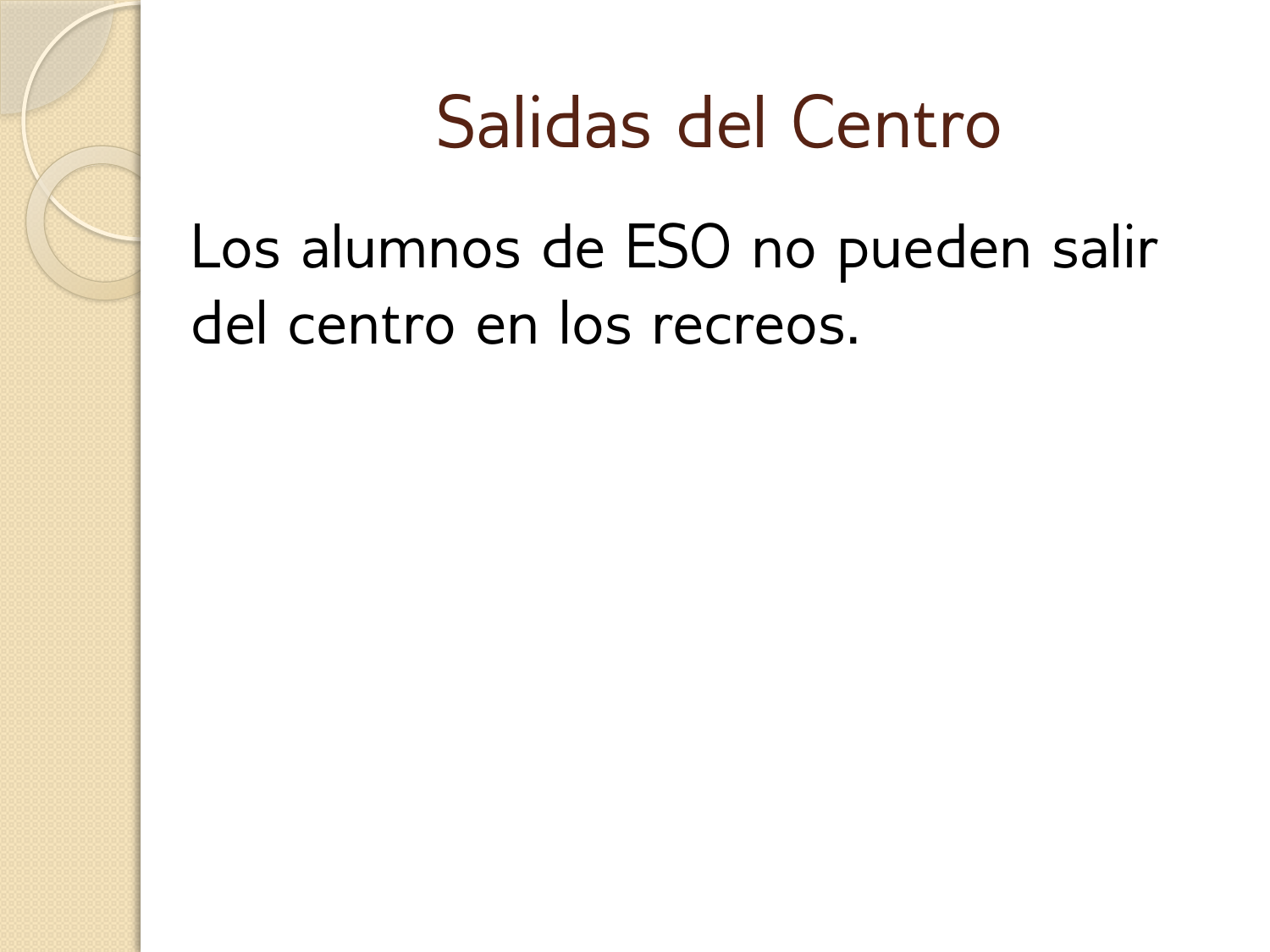

# Salidas del Centro
Los alumnos de ESO no pueden salir del centro en los recreos.